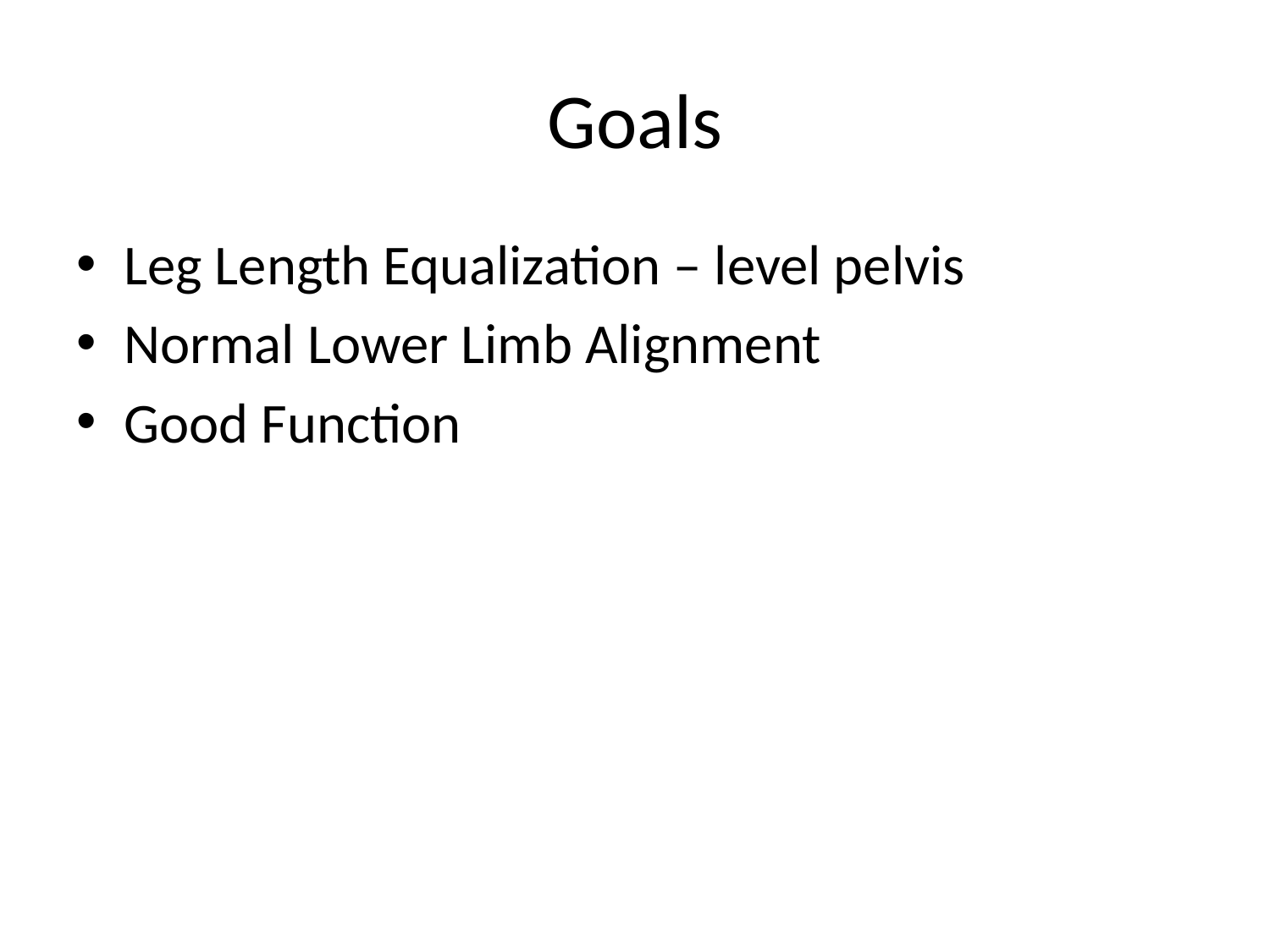

# Goals
Leg Length Equalization – level pelvis
Normal Lower Limb Alignment
Good Function